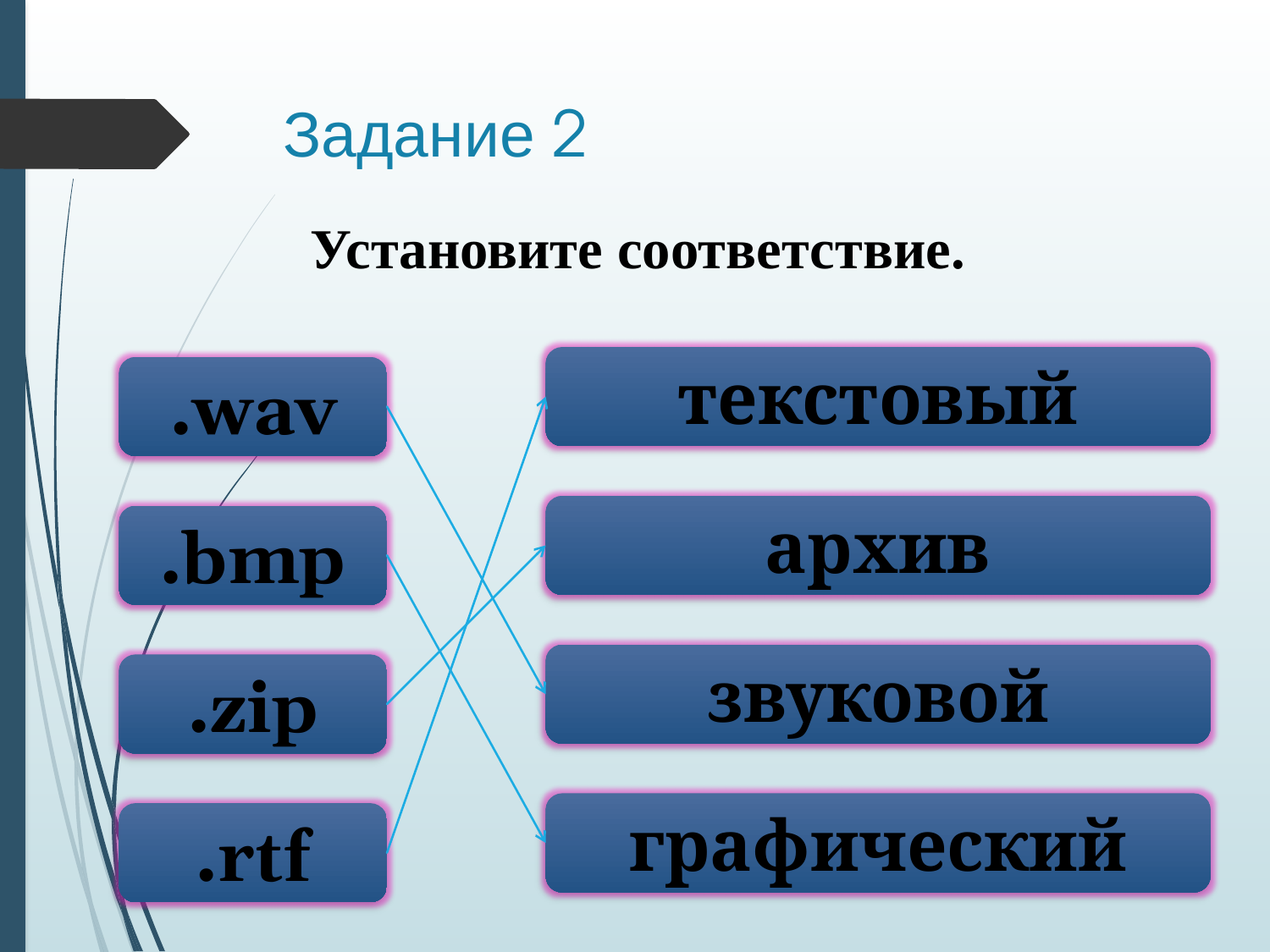

# Задание 2
Установите соответствие.
текстовый
.wav
архив
.bmp
звуковой
.zip
графический
.rtf